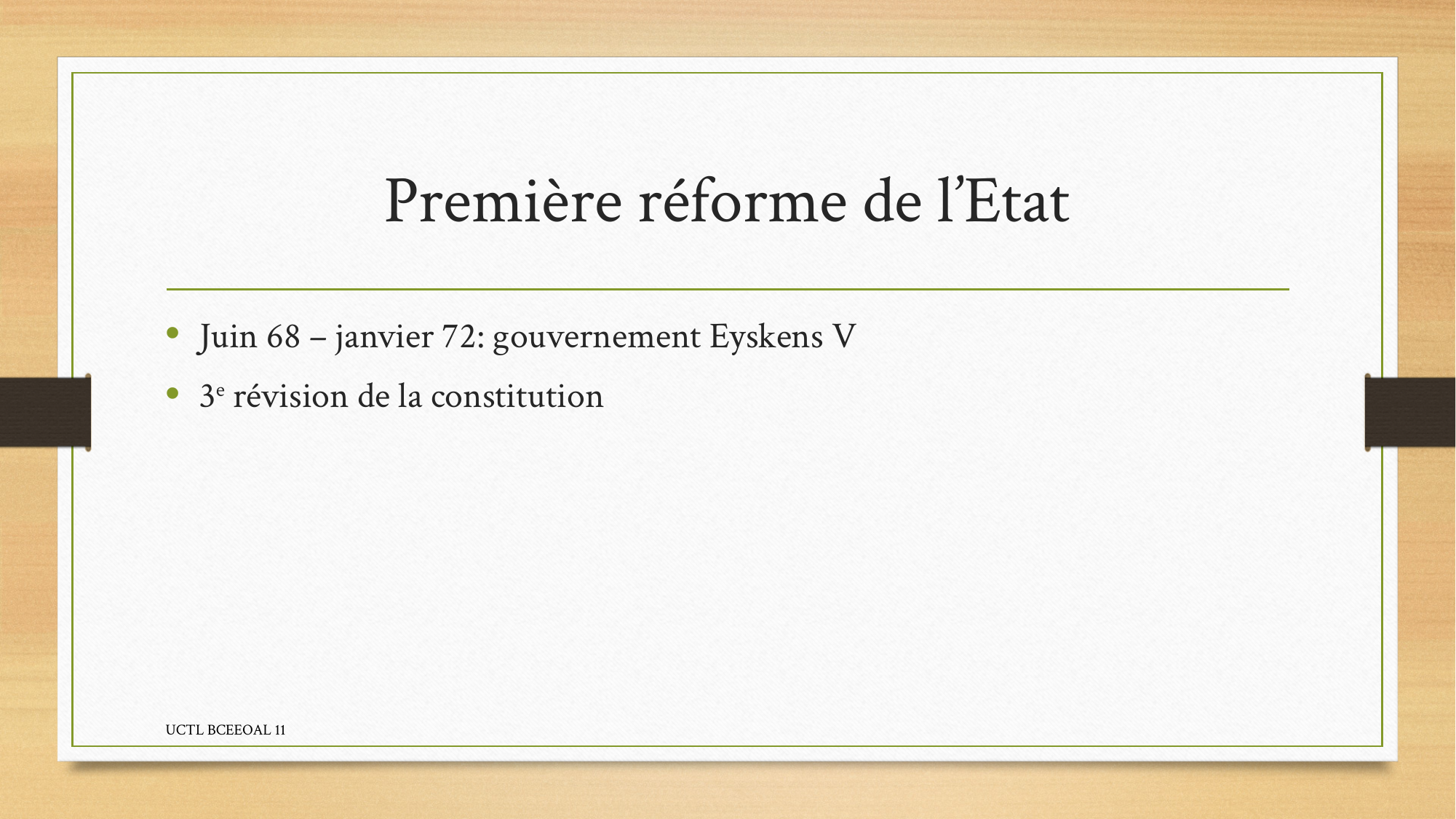

# Première réforme de l’Etat
Juin 68 – janvier 72: gouvernement Eyskens V
3e révision de la constitution

UCTL BCEEOAL 11